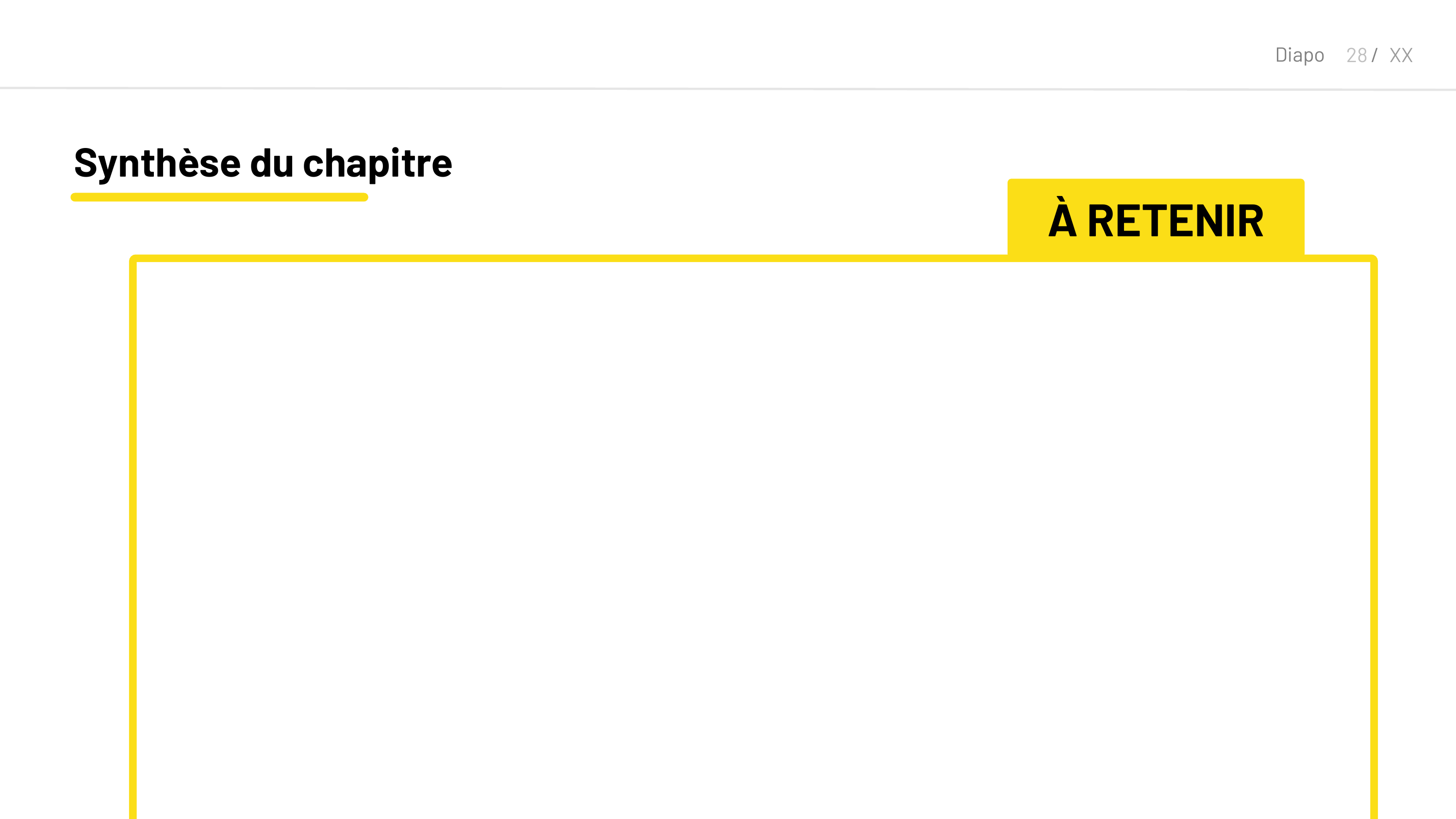

28
XX
# Synthèse du chapitre

À RETENIR